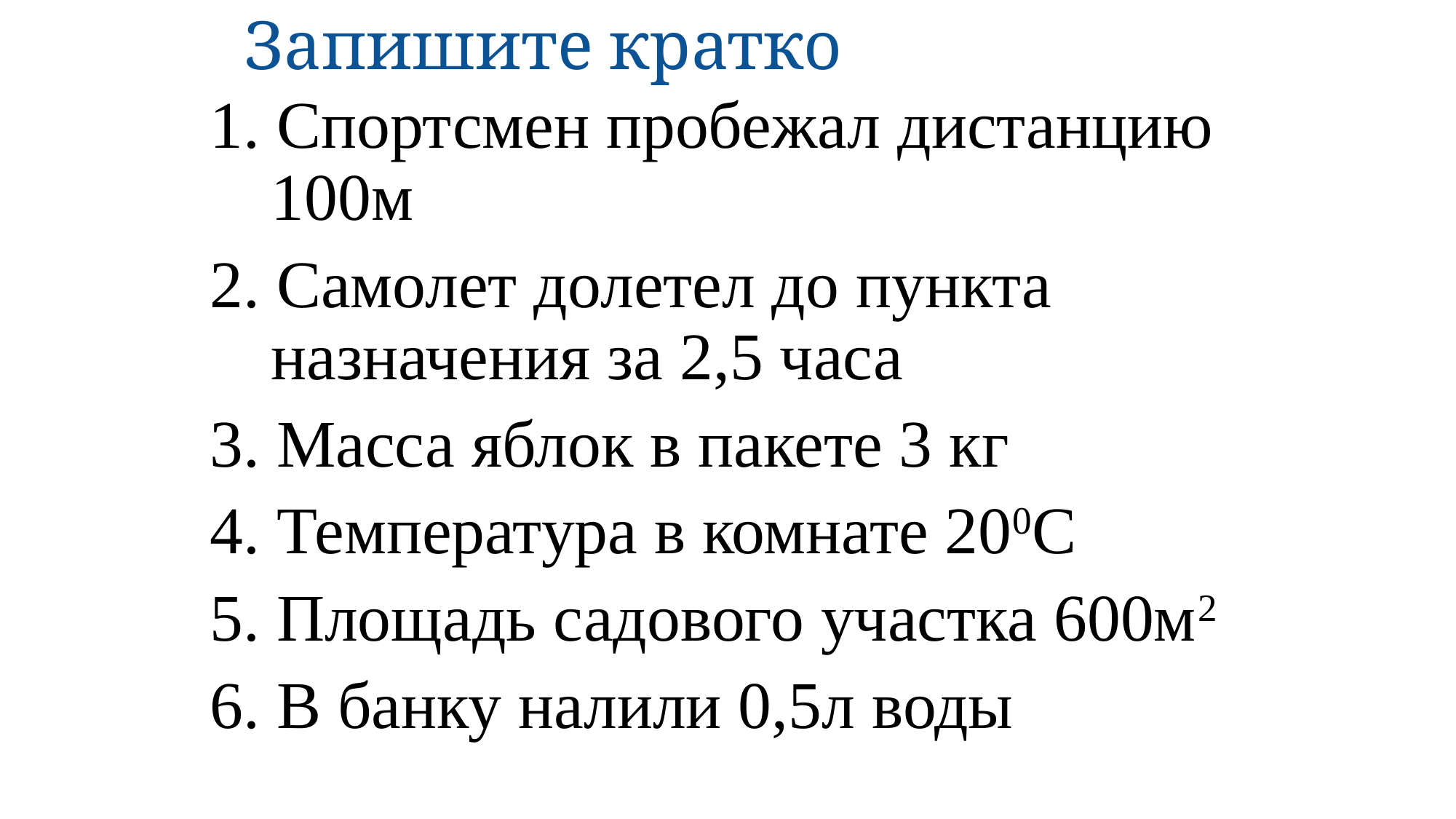

# Запишите кратко
1. Спортсмен пробежал дистанцию 100м
2. Самолет долетел до пункта назначения за 2,5 часа
3. Масса яблок в пакете 3 кг
4. Температура в комнате 200С
5. Площадь садового участка 600м2
6. В банку налили 0,5л воды